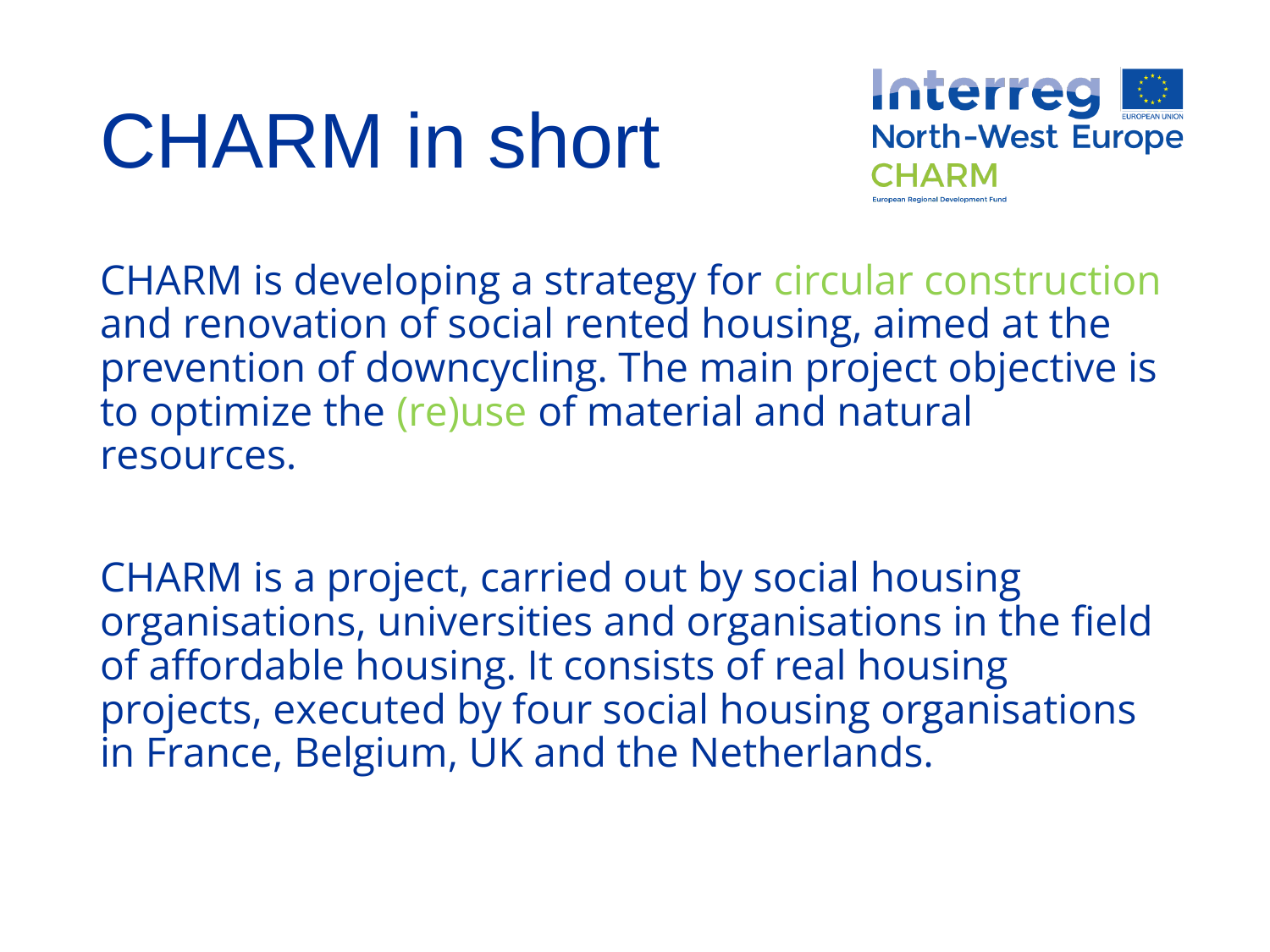

# CHARM in short
CHARM is developing a strategy for circular construction and renovation of social rented housing, aimed at the prevention of downcycling. The main project objective is to optimize the (re)use of material and natural resources.

CHARM is a project, carried out by social housing organisations, universities and organisations in the field of affordable housing. It consists of real housing projects, executed by four social housing organisations in France, Belgium, UK and the Netherlands.